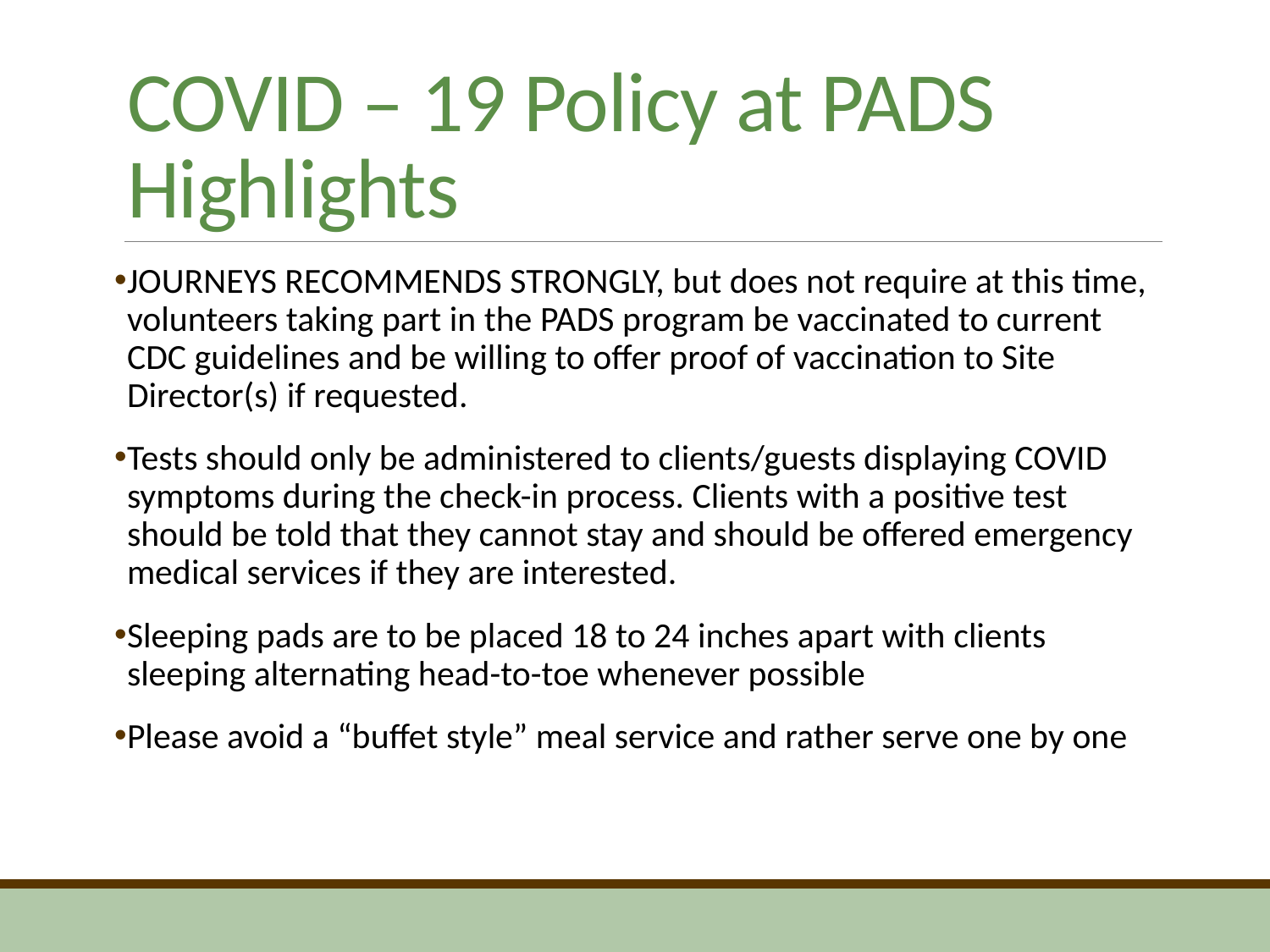

# COVID – 19 Policy at PADS Highlights
JOURNEYS RECOMMENDS STRONGLY, but does not require at this time, volunteers taking part in the PADS program be vaccinated to current CDC guidelines and be willing to offer proof of vaccination to Site Director(s) if requested.
Tests should only be administered to clients/guests displaying COVID symptoms during the check-in process. Clients with a positive test should be told that they cannot stay and should be offered emergency medical services if they are interested.
Sleeping pads are to be placed 18 to 24 inches apart with clients sleeping alternating head-to-toe whenever possible
Please avoid a “buffet style” meal service and rather serve one by one